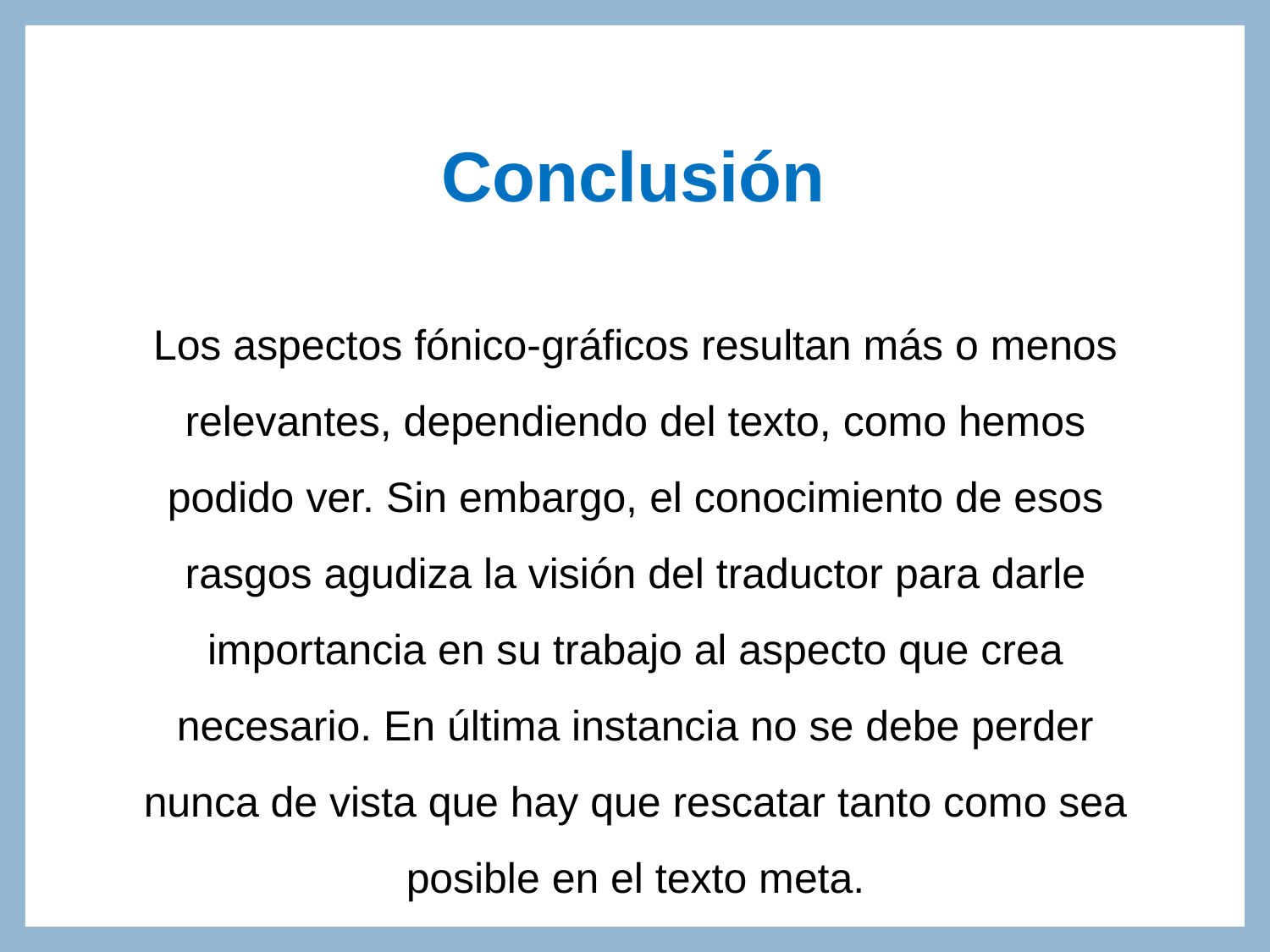

# Conclusión
Los aspectos fónico-gráficos resultan más o menos relevantes, dependiendo del texto, como hemos podido ver. Sin embargo, el conocimiento de esos rasgos agudiza la visión del traductor para darle importancia en su trabajo al aspecto que crea necesario. En última instancia no se debe perder nunca de vista que hay que rescatar tanto como sea posible en el texto meta.